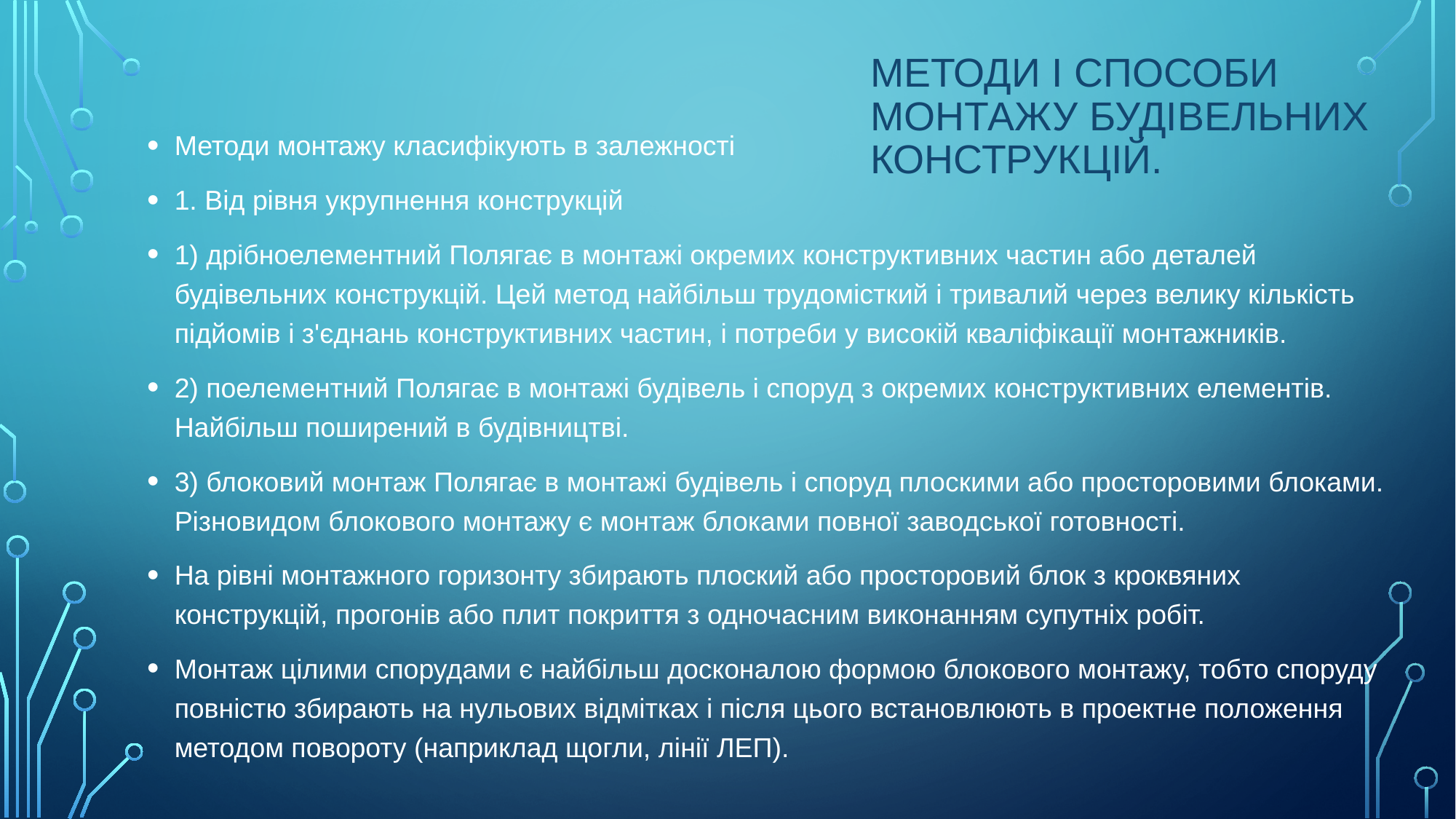

# Методи і способи монтажу будівельних конструкцій.
Методи монтажу класифікують в залежності
1. Від рівня укрупнення конструкцій
1) дрібноелементний Полягає в монтажі окремих конструктивних частин або деталей будівельних конструкцій. Цей метод найбільш трудомісткий і тривалий через велику кількість підйомів і з'єднань конструктивних частин, і потреби у високій кваліфікації монтажників.
2) поелементний Полягає в монтажі будівель і споруд з окремих конструктивних елементів. Найбільш поширений в будівництві.
3) блоковий монтаж Полягає в монтажі будівель і споруд плоскими або просторовими блоками. Різновидом блокового монтажу є монтаж блоками повної заводської готовності.
На рівні монтажного горизонту збирають плоский або просторовий блок з кроквяних конструкцій, прогонів або плит покриття з одночасним виконанням супутніх робіт.
Монтаж цілими спорудами є найбільш досконалою формою блокового монтажу, тобто споруду повністю збирають на нульових відмітках і після цього встановлюють в проектне положення методом повороту (наприклад щогли, лінії ЛЕП).